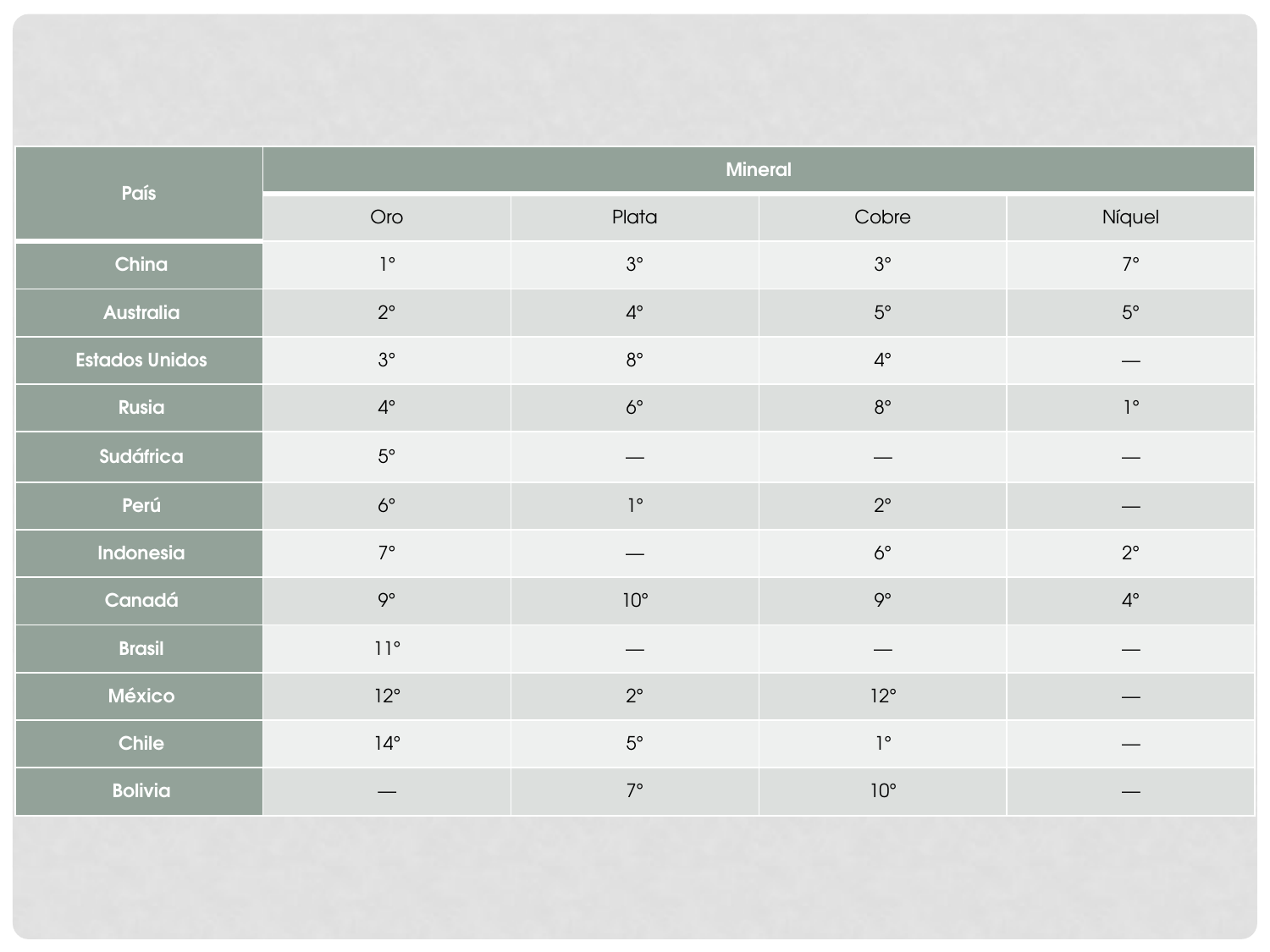

| País | Mineral |  |  |  |
| --- | --- | --- | --- | --- |
|  | Oro | Plata | Cobre | Níquel |
| China | 1° | 3° | 3° | 7° |
| Australia | 2° | 4° | 5° | 5° |
| Estados Unidos | 3° | 8° | 4° | — |
| Rusia | 4° | 6° | 8° | 1° |
| Sudáfrica | 5° | — | — | — |
| Perú | 6° | 1° | 2° | — |
| Indonesia | 7° | — | 6° | 2° |
| Canadá | 9° | 10° | 9° | 4° |
| Brasil | 11° | — | — | — |
| México | 12° | 2° | 12° | — |
| Chile | 14° | 5° | 1° | — |
| Bolivia | — | 7° | 10° | — |